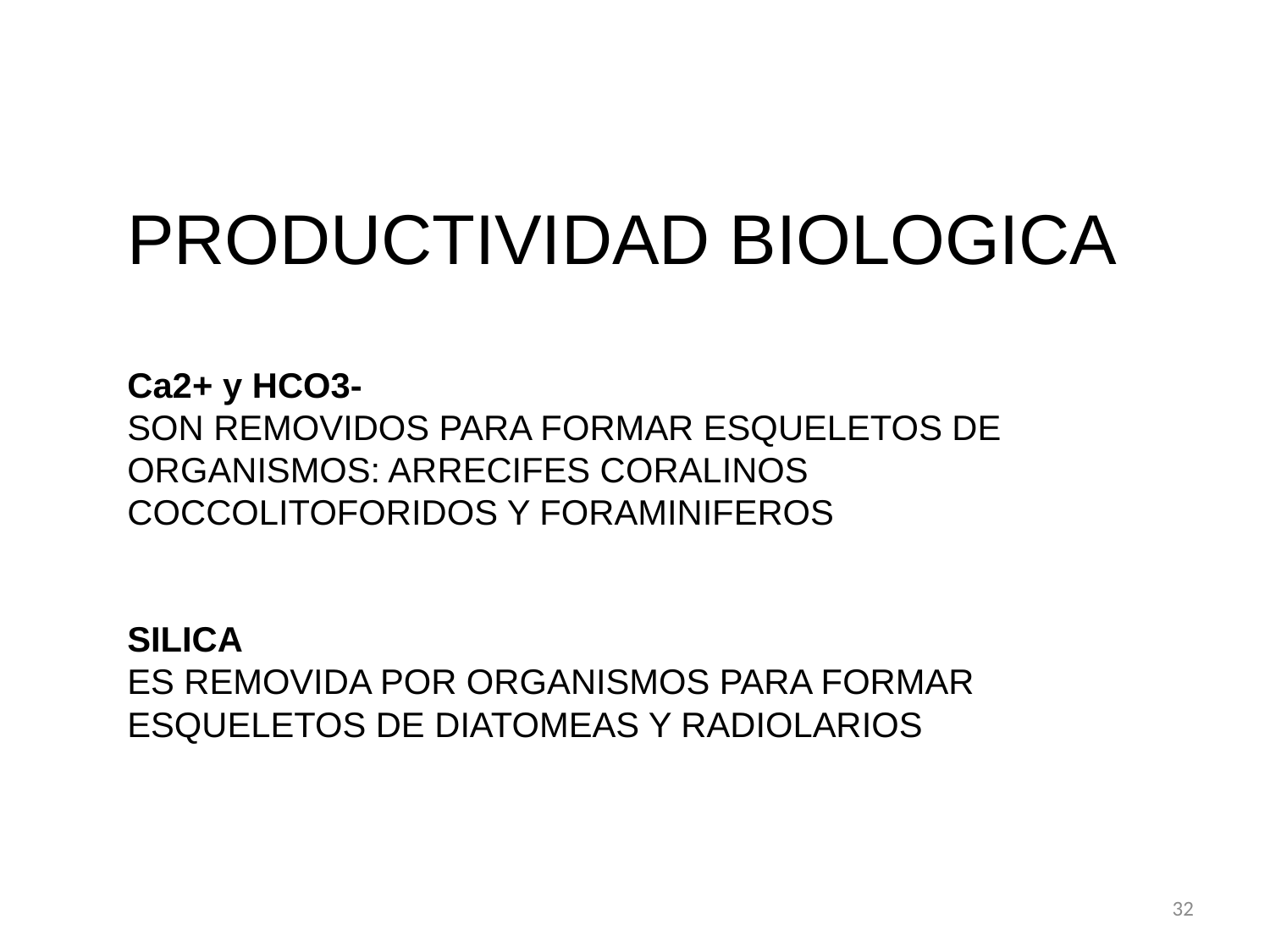

PRODUCTIVIDAD BIOLOGICA

Ca2+ y HCO3-
SON REMOVIDOS PARA FORMAR ESQUELETOS DE ORGANISMOS: ARRECIFES CORALINOS
COCCOLITOFORIDOS Y FORAMINIFEROS

SILICA
ES REMOVIDA POR ORGANISMOS PARA FORMAR ESQUELETOS DE DIATOMEAS Y RADIOLARIOS
32